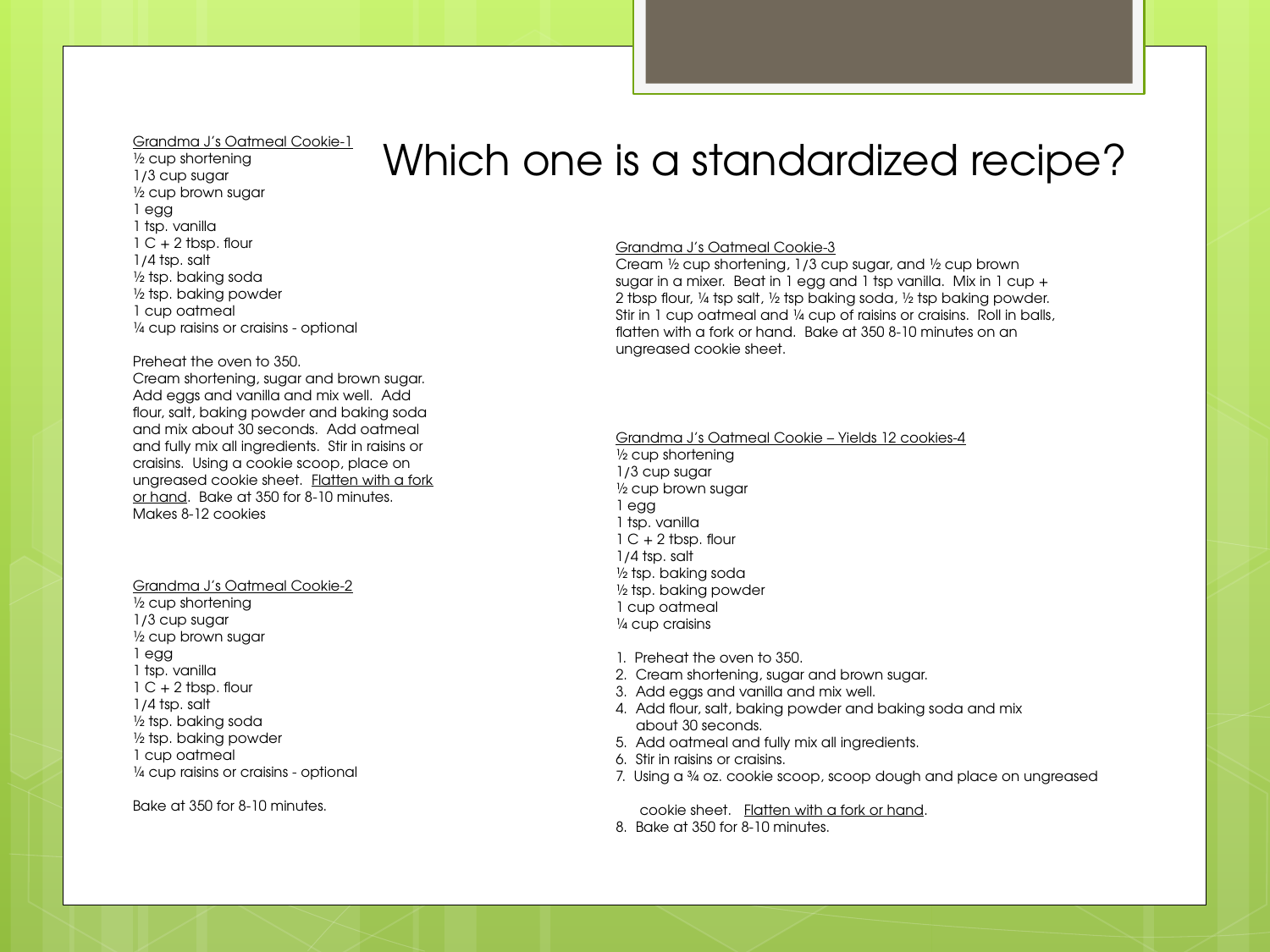

Grandma J’s Oatmeal Cookie-1
½ cup shortening
1/3 cup sugar
½ cup brown sugar
1 egg
1 tsp. vanilla
1 C + 2 tbsp. flour
1/4 tsp. salt
½ tsp. baking soda
½ tsp. baking powder
1 cup oatmeal
¼ cup raisins or craisins - optional

Preheat the oven to 350.
Cream shortening, sugar and brown sugar.  Add eggs and vanilla and mix well.  Add flour, salt, baking powder and baking soda and mix about 30 seconds.  Add oatmeal and fully mix all ingredients.  Stir in raisins or craisins.  Using a cookie scoop, place on ungreased cookie sheet.  Flatten with a fork or hand.  Bake at 350 for 8-10 minutes.  Makes 8-12 cookies

Which one is a standardized recipe?
Grandma J’s Oatmeal Cookie-3
Cream ½ cup shortening, 1/3 cup sugar, and ½ cup brown sugar in a mixer.  Beat in 1 egg and 1 tsp vanilla.  Mix in 1 cup + 2 tbsp flour, ¼ tsp salt, ½ tsp baking soda, ½ tsp baking powder.  Stir in 1 cup oatmeal and ¼ cup of raisins or craisins.  Roll in balls, flatten with a fork or hand.  Bake at 350 8-10 minutes on an ungreased cookie sheet.

Grandma J’s Oatmeal Cookie – Yields 12 cookies-4
½ cup shortening
1/3 cup sugar
½ cup brown sugar
1 egg
1 tsp. vanilla
1 C + 2 tbsp. flour
1/4 tsp. salt
½ tsp. baking soda
½ tsp. baking powder
1 cup oatmeal
¼ cup craisins

1.  Preheat the oven to 350.
2.  Cream shortening, sugar and brown sugar.
3.  Add eggs and vanilla and mix well.
4.  Add flour, salt, baking powder and baking soda and mix
     about 30 seconds.
5.  Add oatmeal and fully mix all ingredients.
6.  Stir in raisins or craisins.
7.  Using a ¾ oz. cookie scoop, scoop dough and place on ungreased
      cookie sheet.   Flatten with a fork or hand.
8.  Bake at 350 for 8-10 minutes.

Grandma J’s Oatmeal Cookie-2
½ cup shortening
1/3 cup sugar
½ cup brown sugar
1 egg
1 tsp. vanilla
1 C + 2 tbsp. flour
1/4 tsp. salt
½ tsp. baking soda
½ tsp. baking powder
1 cup oatmeal
¼ cup raisins or craisins - optional

Bake at 350 for 8-10 minutes.